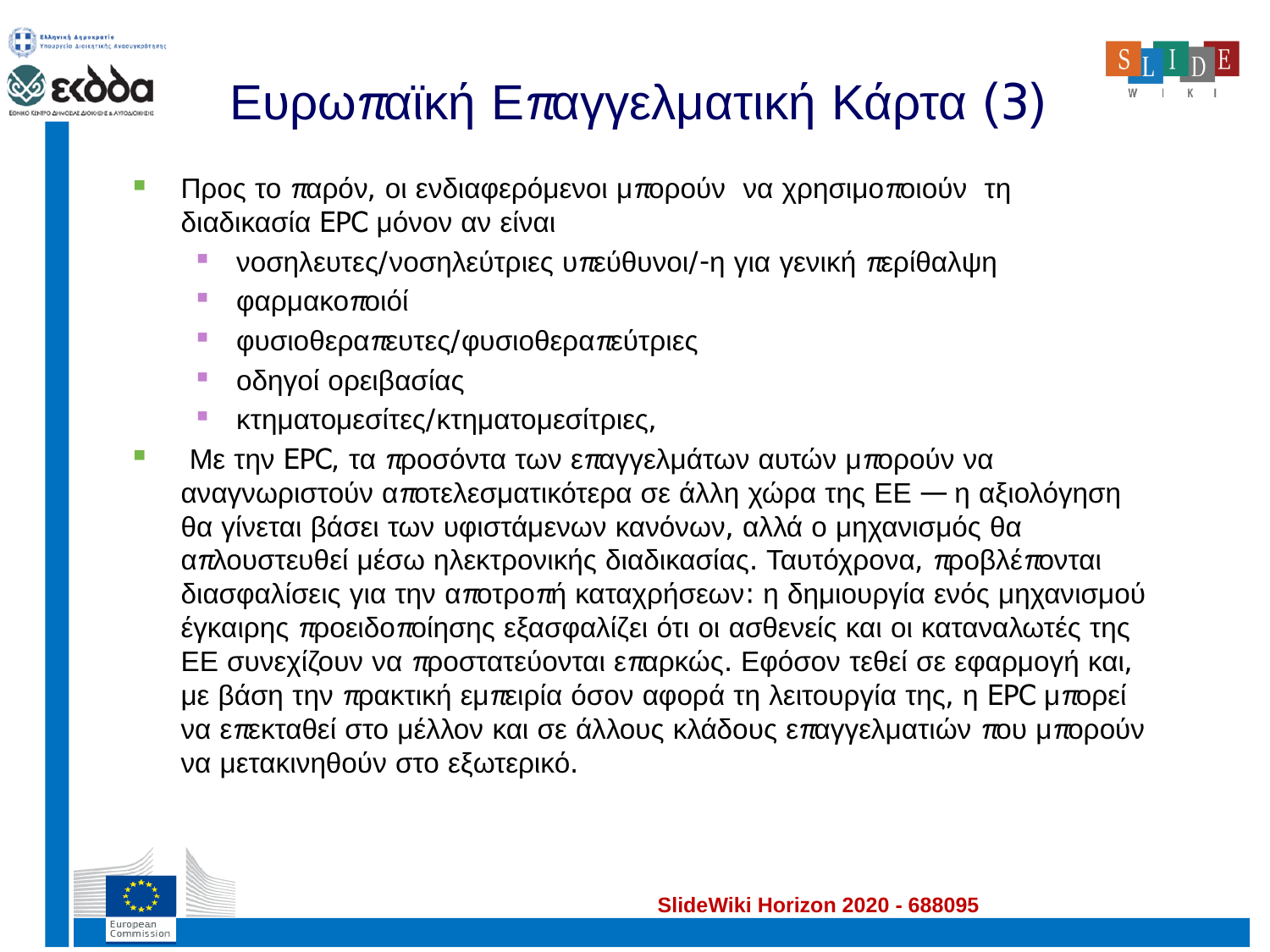

# Ευρωπαϊκή Επαγγελματική Κάρτα (3)

Προς το παρόν, οι ενδιαφερόμενοι μπορούν  να χρησιμοποιούν  τη διαδικασία EPC μόνον αν είναι
νοσηλευτες/νοσηλεύτριες υπεύθυνοι/-η για γενική περίθαλψη
φαρμακοποιόί
φυσιοθεραπευτες/φυσιοθεραπεύτριες
οδηγοί ορειβασίας
κτηματομεσίτες/κτηματομεσίτριες,
 Με την EPC, τα προσόντα των επαγγελμάτων αυτών μπορούν να αναγνωριστούν αποτελεσματικότερα σε άλλη χώρα της ΕΕ — η αξιολόγηση θα γίνεται βάσει των υφιστάμενων κανόνων, αλλά ο μηχανισμός θα απλουστευθεί μέσω ηλεκτρονικής διαδικασίας. Ταυτόχρονα, προβλέπονται διασφαλίσεις για την αποτροπή καταχρήσεων: η δημιουργία ενός μηχανισμού έγκαιρης προειδοποίησης εξασφαλίζει ότι οι ασθενείς και οι καταναλωτές της ΕΕ συνεχίζουν να προστατεύονται επαρκώς. Εφόσον τεθεί σε εφαρμογή και, με βάση την πρακτική εμπειρία όσον αφορά τη λειτουργία της, η EPC μπορεί να επεκταθεί στο μέλλον και σε άλλους κλάδους επαγγελματιών που μπορούν να μετακινηθούν στο εξωτερικό.